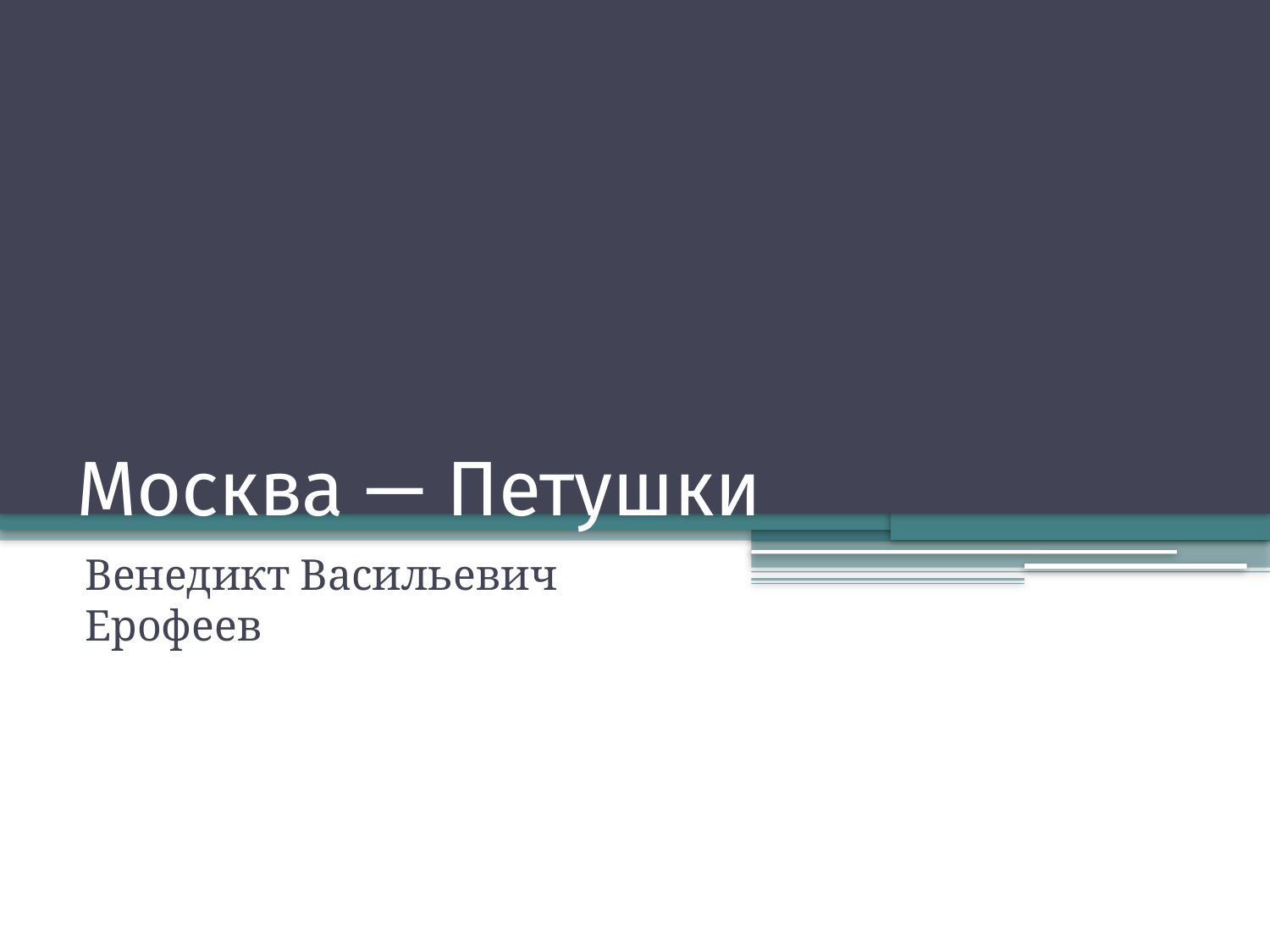

# Москва — Петушки
Венедикт Васильевич Ерофеев